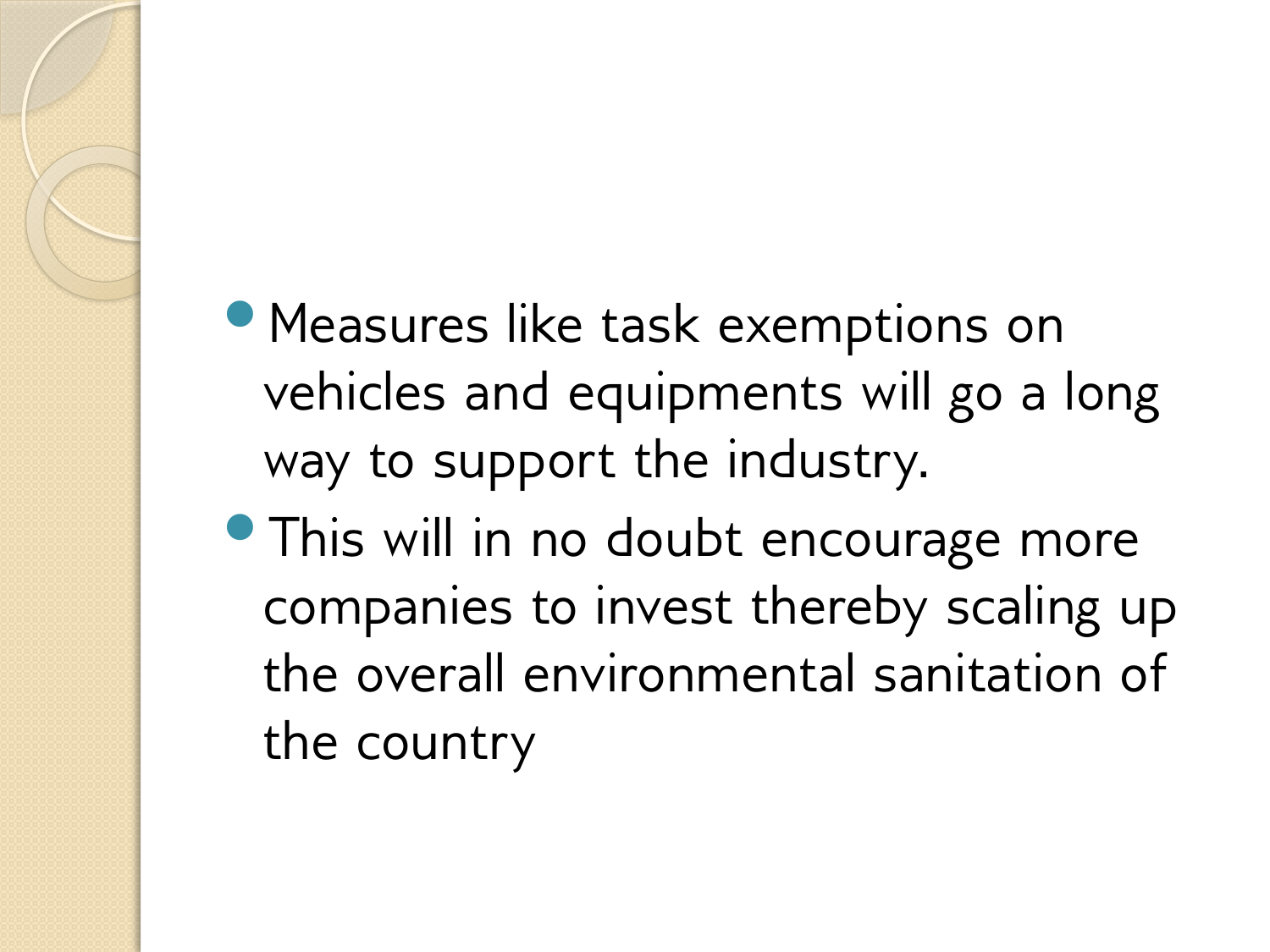

#

Measures like task exemptions on vehicles and equipments will go a long way to support the industry.
This will in no doubt encourage more companies to invest thereby scaling up the overall environmental sanitation of the country